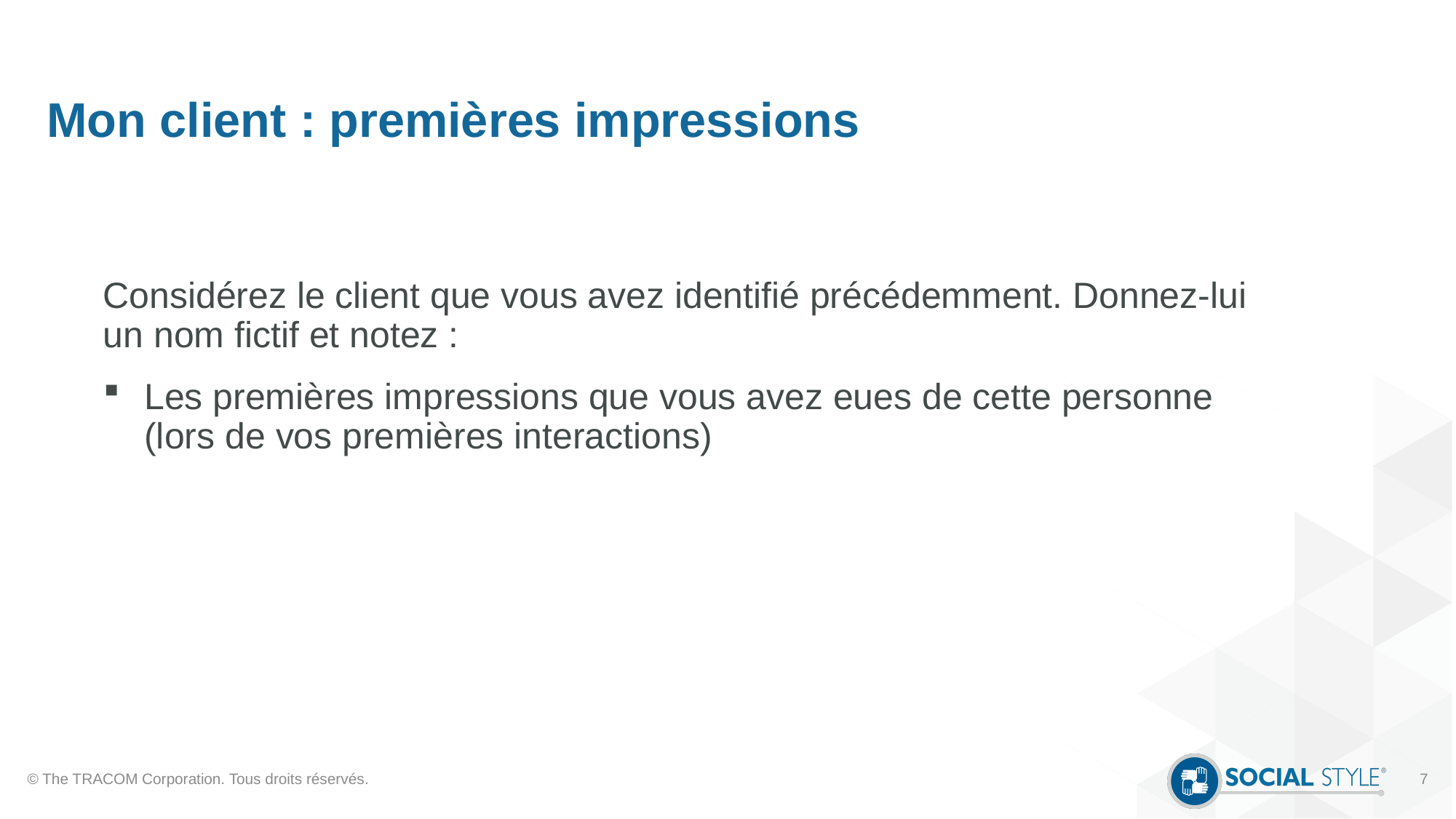

# Mon client : premières impressions
Considérez le client que vous avez identifié précédemment. Donnez-lui un nom fictif et notez :
Les premières impressions que vous avez eues de cette personne (lors de vos premières interactions)

© The TRACOM Corporation. Tous droits réservés.
7